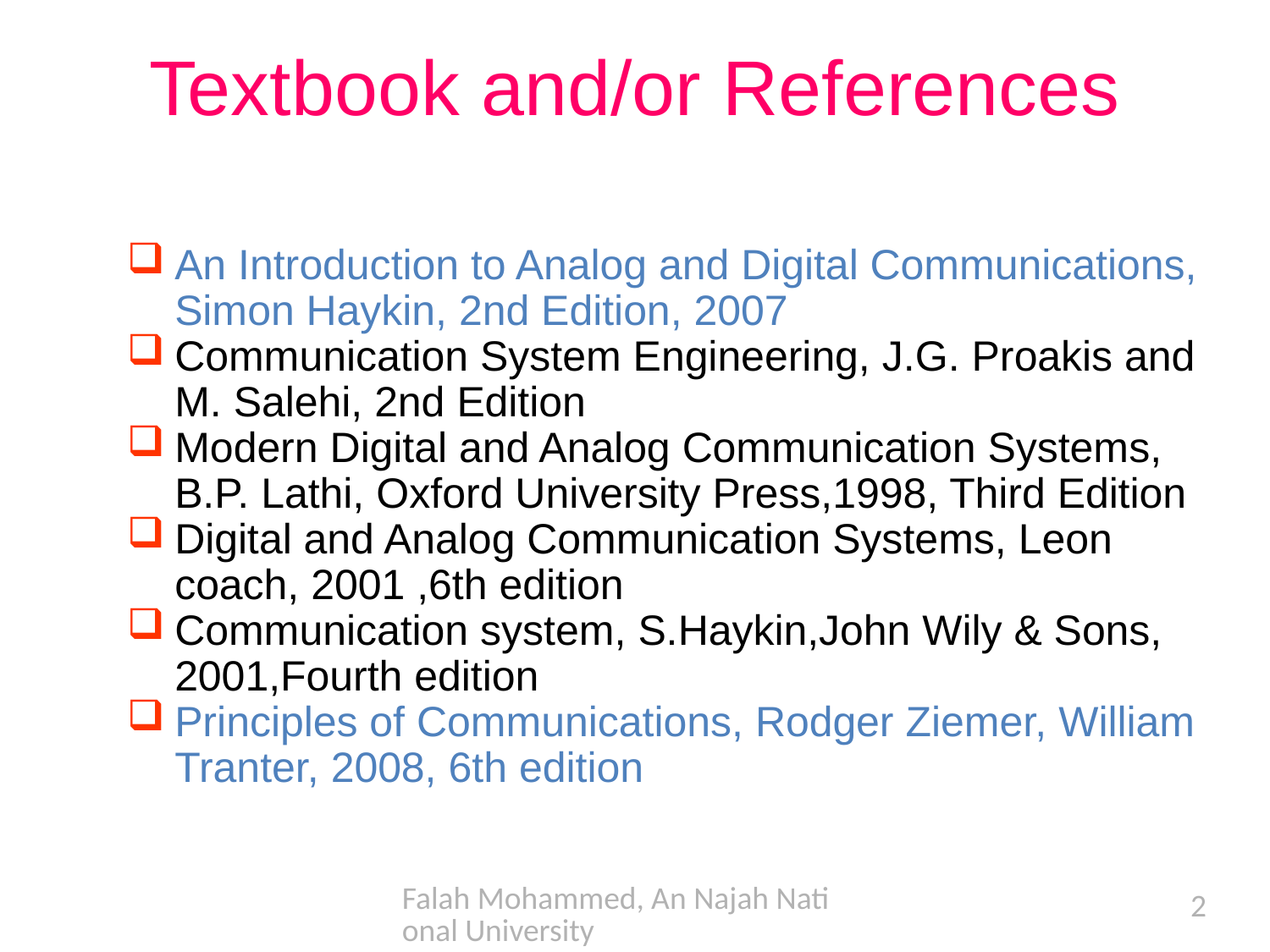

# Textbook and/or References
An Introduction to Analog and Digital Communications, Simon Haykin, 2nd Edition, 2007
Communication System Engineering, J.G. Proakis and M. Salehi, 2nd Edition
Modern Digital and Analog Communication Systems, B.P. Lathi, Oxford University Press,1998, Third Edition
Digital and Analog Communication Systems, Leon coach, 2001 ,6th edition
Communication system, S.Haykin,John Wily & Sons, 2001,Fourth edition
Principles of Communications, Rodger Ziemer, William Tranter, 2008, 6th edition
Falah Mohammed, An Najah National University
2